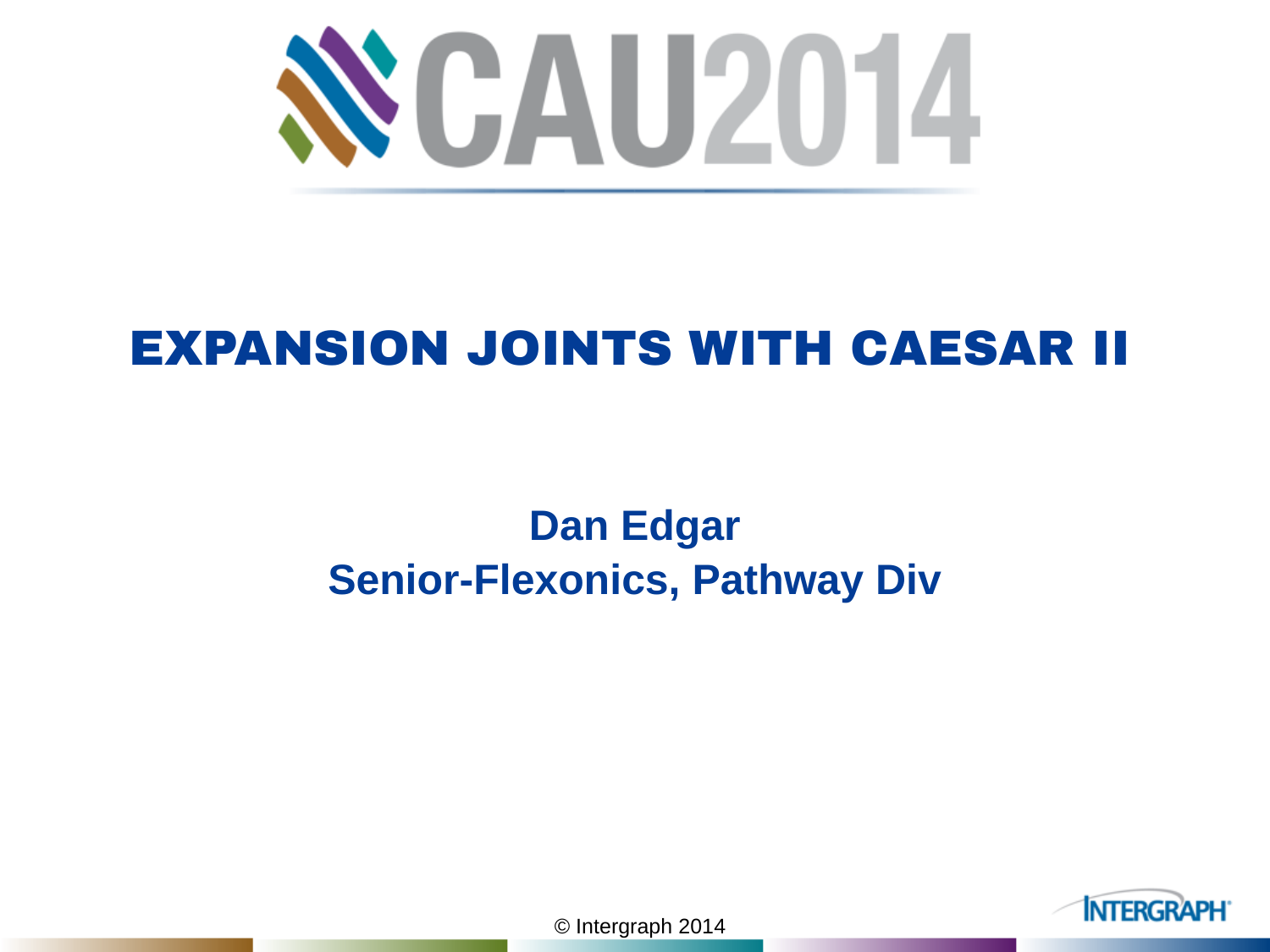

# EXPANSION JOINTS WITH CAESAR II
Dan Edgar
Senior-Flexonics, Pathway Div